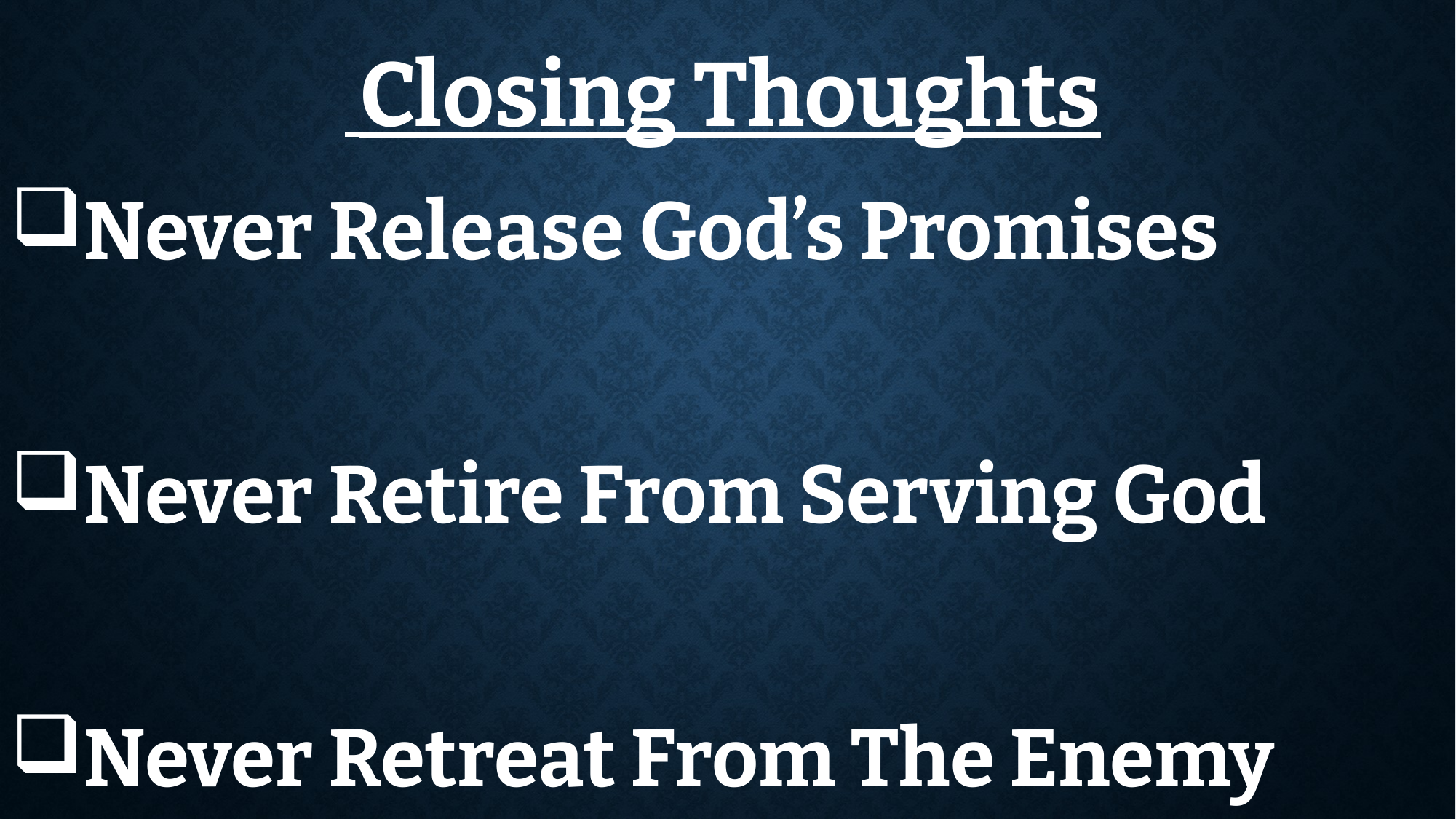

Closing Thoughts
Never Release God’s Promises

Never Retire From Serving God

Never Retreat From The Enemy